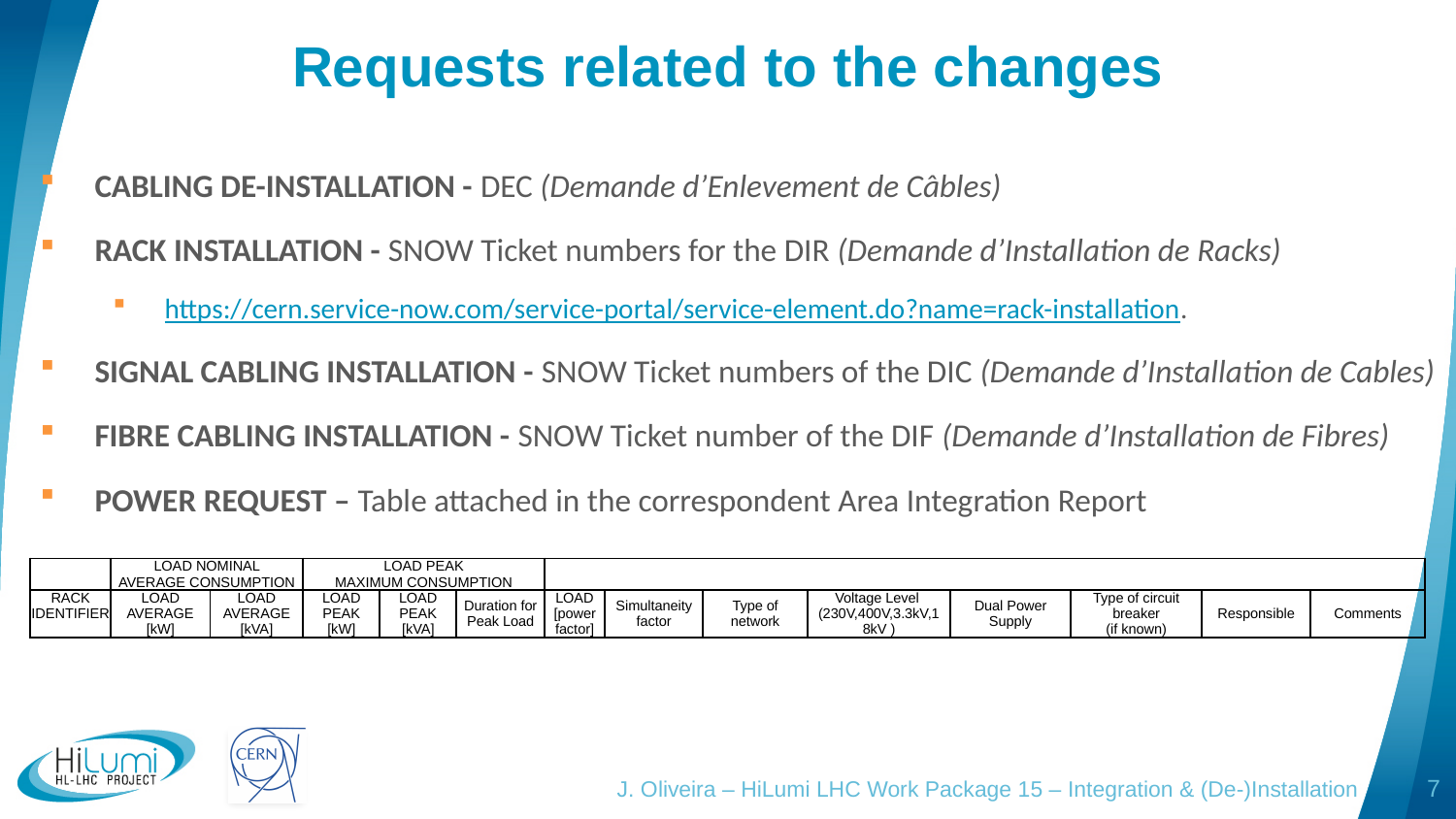

# Requests related to the changes
Cabling de-installation - DEC (Demande d’Enlevement de Câbles)
RACK installation - SNOW Ticket numbers for the DIR (Demande d’Installation de Racks)
 https://cern.service-now.com/service-portal/service-element.do?name=rack-installation.
SIGNAL Cabling installation - SNOW Ticket numbers of the DIC (Demande d’Installation de Cables)
Fibre Cabling installation - SNOW Ticket number of the DIF (Demande d’Installation de Fibres)
Power Request – Table attached in the correspondent Area Integration Report
|  | LOAD NOMINAL AVERAGE CONSUMPTION |  | LOAD PEAK MAXIMUM CONSUMPTION |  |  |  |  |  |  |  |  |  |  |
| --- | --- | --- | --- | --- | --- | --- | --- | --- | --- | --- | --- | --- | --- |
| RACK IDENTIFIER | LOAD AVERAGE [kW] | LOAD AVERAGE [kVA] | LOAD PEAK [kW] | LOAD PEAK [kVA] | Duration for Peak Load | LOAD [power factor] | Simultaneity factor | Type of network | Voltage Level (230V,400V,3.3kV,18kV ) | Dual Power Supply | Type of circuit breaker (if known) | Responsible | Comments |
J. Oliveira – HiLumi LHC Work Package 15 – Integration & (De-)Installation
7